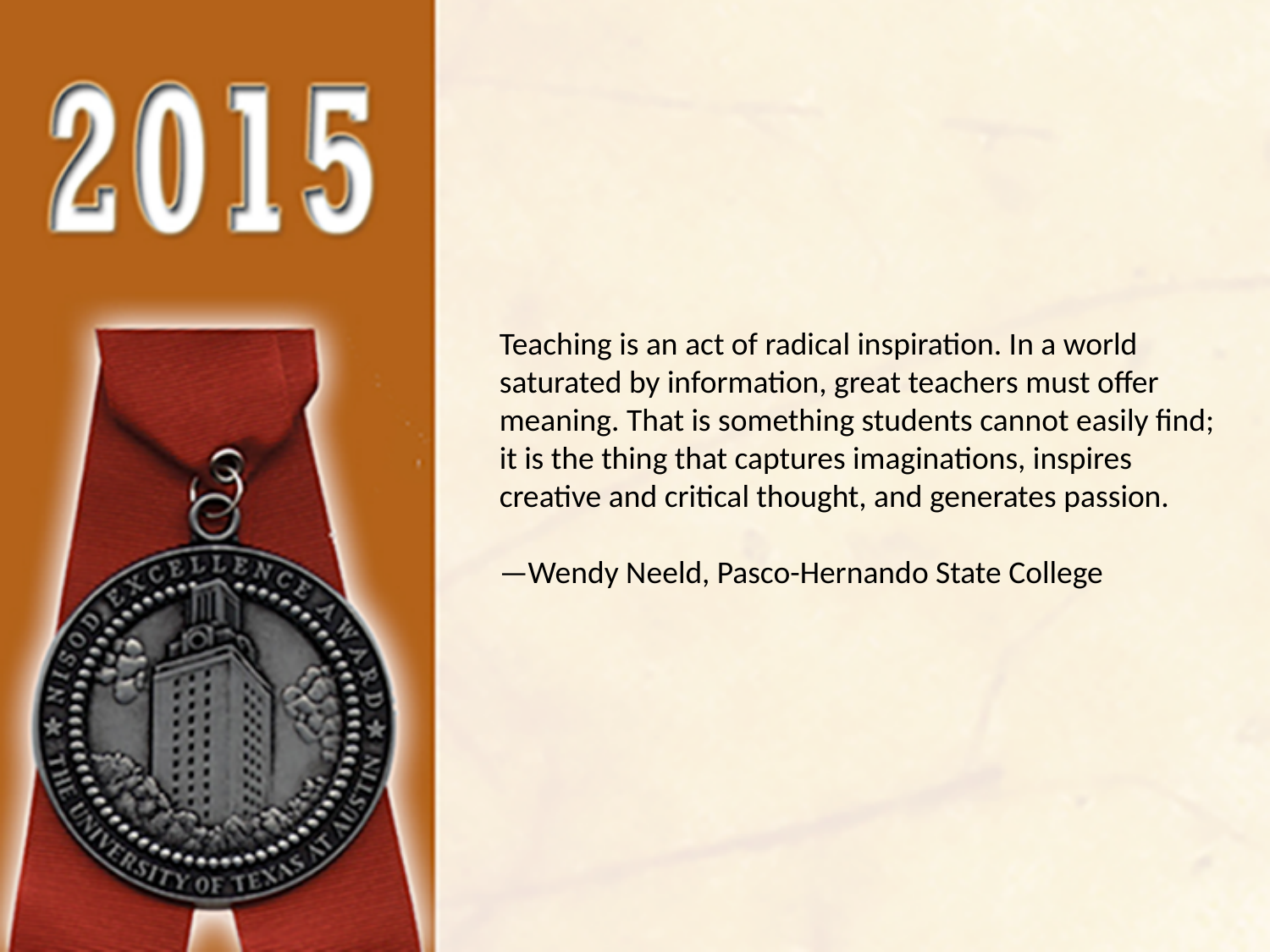

Teaching is an act of radical inspiration. In a world saturated by information, great teachers must offer meaning. That is something students cannot easily find; it is the thing that captures imaginations, inspires creative and critical thought, and generates passion.

—Wendy Neeld, Pasco-Hernando State College